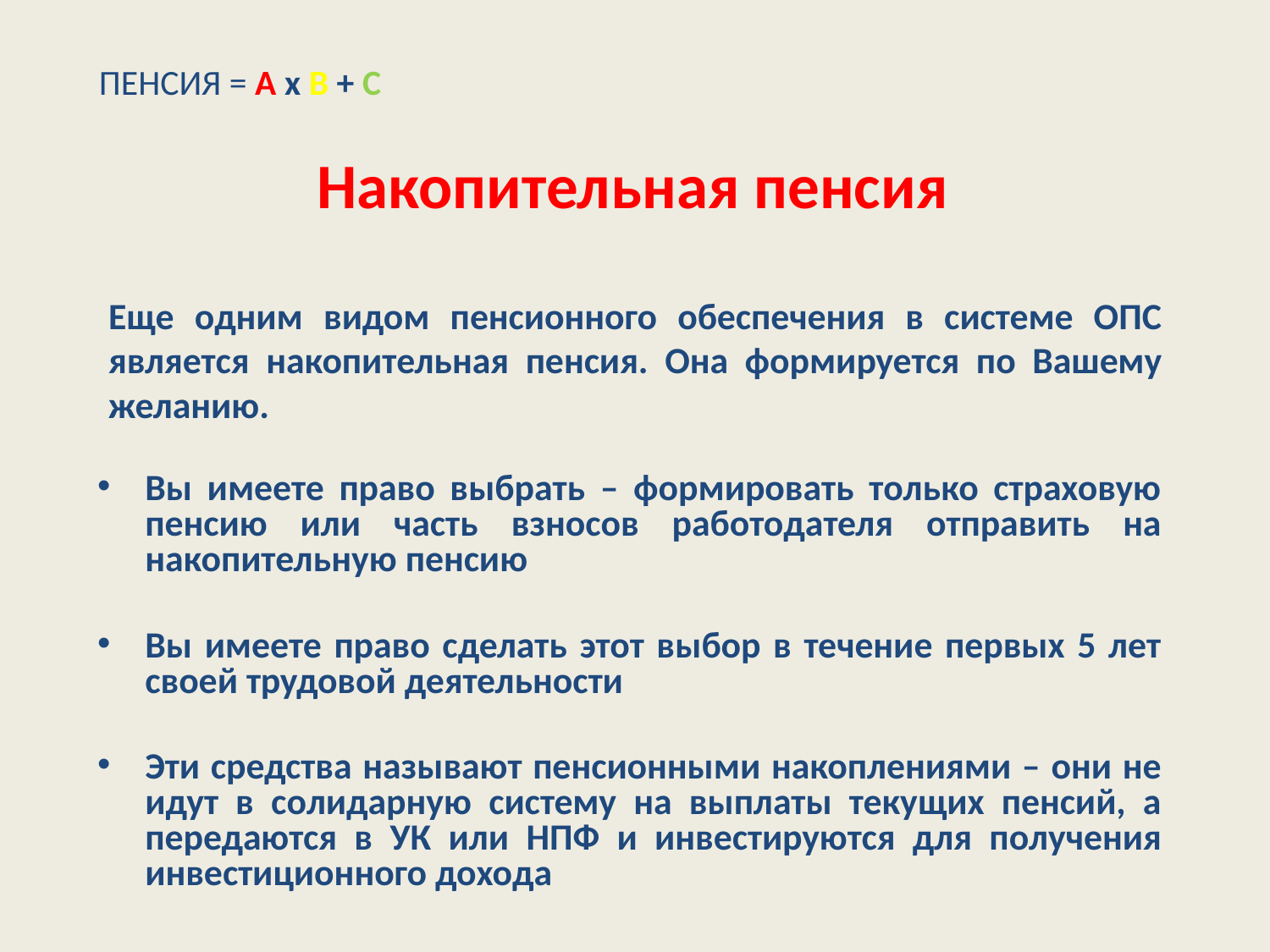

ПЕНСИЯ = А х В + С
Накопительная пенсия
Еще одним видом пенсионного обеспечения в системе ОПС является накопительная пенсия. Она формируется по Вашему желанию.
Вы имеете право выбрать – формировать только страховую пенсию или часть взносов работодателя отправить на накопительную пенсию

Вы имеете право сделать этот выбор в течение первых 5 лет своей трудовой деятельности

Эти средства называют пенсионными накоплениями – они не идут в солидарную систему на выплаты текущих пенсий, а передаются в УК или НПФ и инвестируются для получения инвестиционного дохода